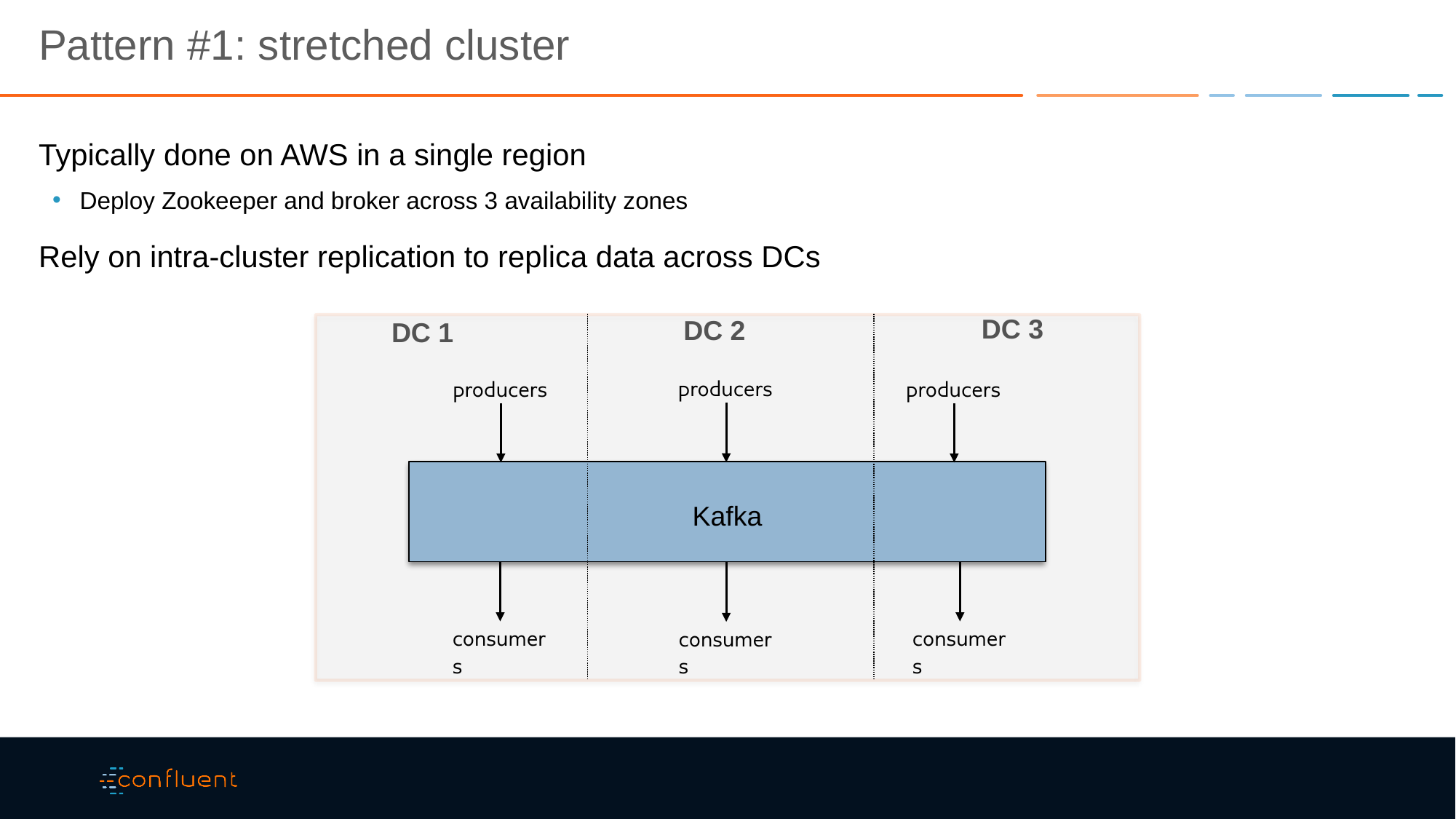

# Pattern #1: stretched cluster
Typically done on AWS in a single region
Deploy Zookeeper and broker across 3 availability zones
Rely on intra-cluster replication to replica data across DCs
DC 3
DC 2
DC 1

producers
producers
producers

Kafka

consumers
consumers
consumers